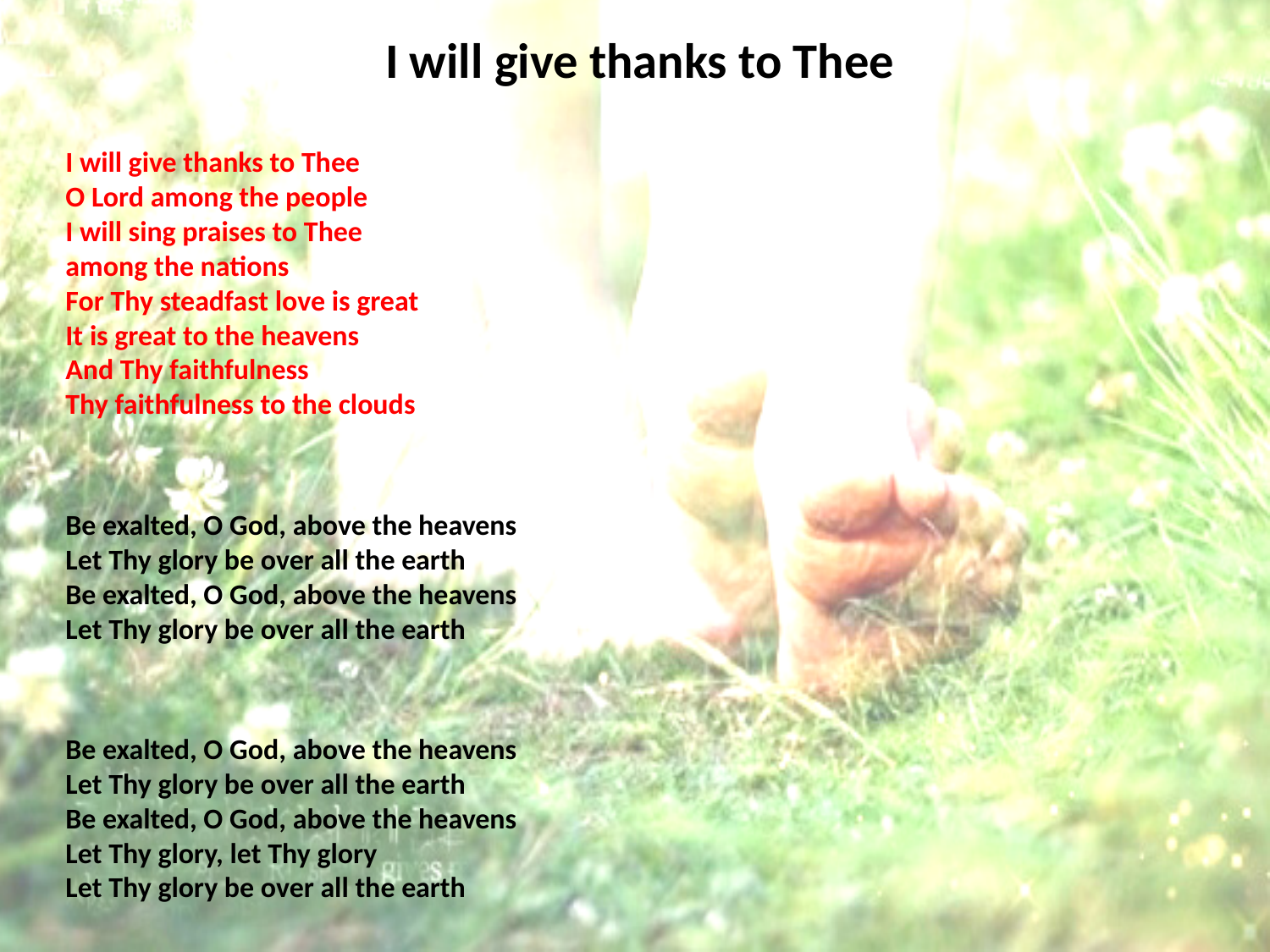

# I will give thanks to Thee
I will give thanks to Thee
O Lord among the people
I will sing praises to Thee
among the nations
For Thy steadfast love is great
It is great to the heavens
And Thy faithfulness
Thy faithfulness to the clouds

Be exalted, O God, above the heavens
Let Thy glory be over all the earth
Be exalted, O God, above the heavens
Let Thy glory be over all the earth

Be exalted, O God, above the heavens
Let Thy glory be over all the earth
Be exalted, O God, above the heavens
Let Thy glory, let Thy glory
Let Thy glory be over all the earth